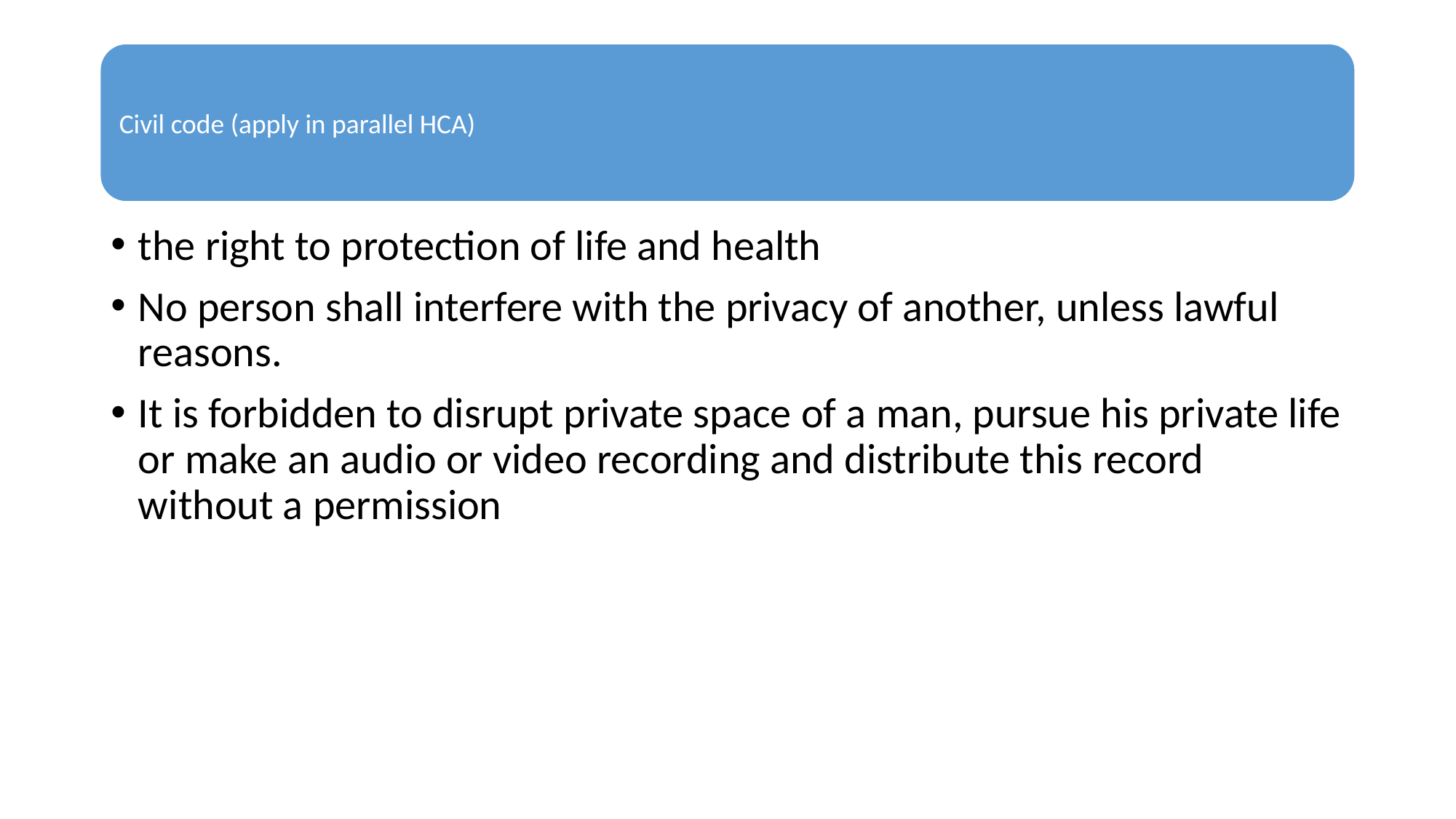

Civil code (apply in parallel HCA)
the right to protection of life and health
No person shall interfere with the privacy of another, unless lawful reasons.
It is forbidden to disrupt private space of a man, pursue his private life or make an audio or video recording and distribute this record without a permission